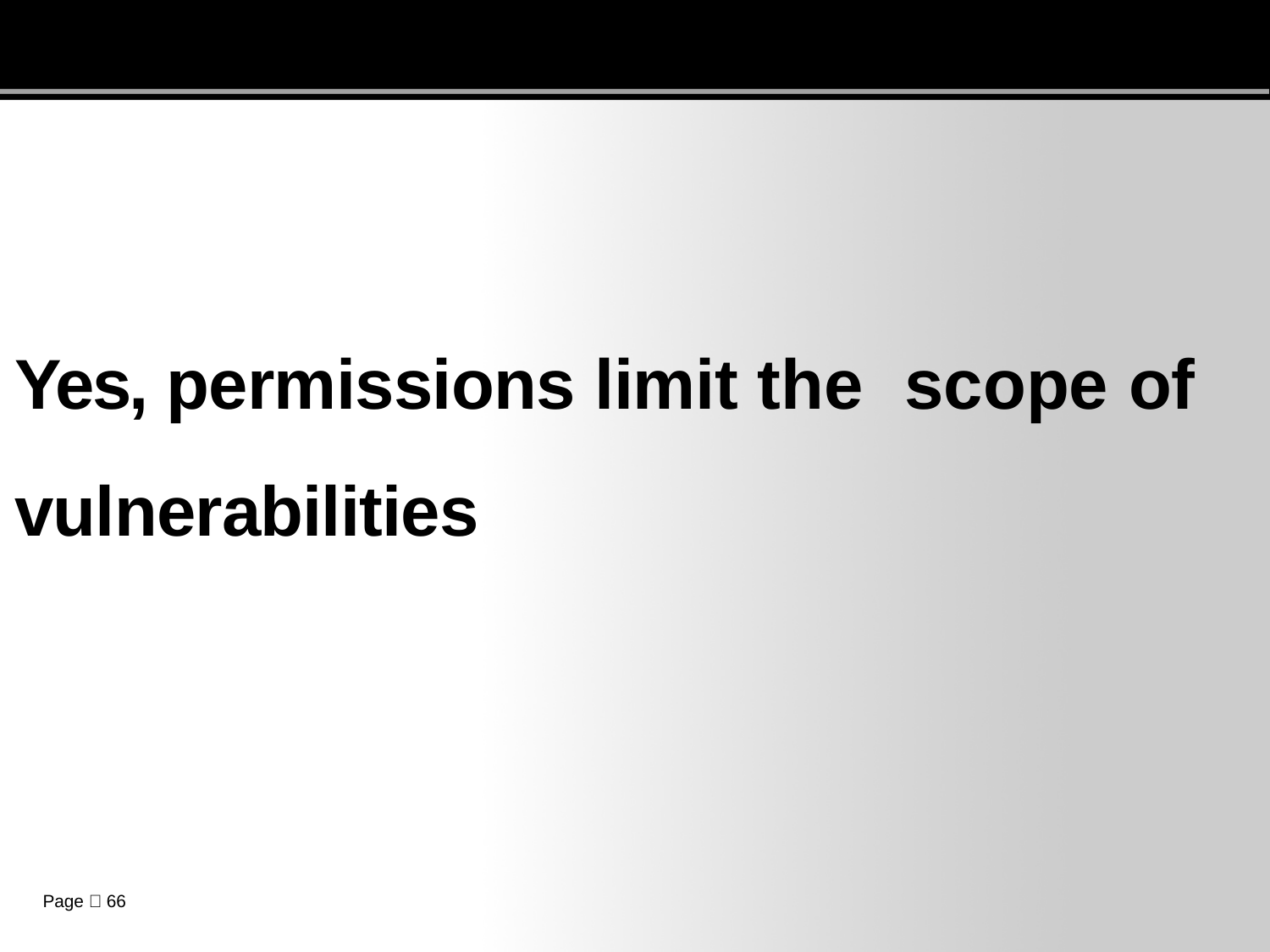

# Yes, permissions limit the  scope of vulnerabilities